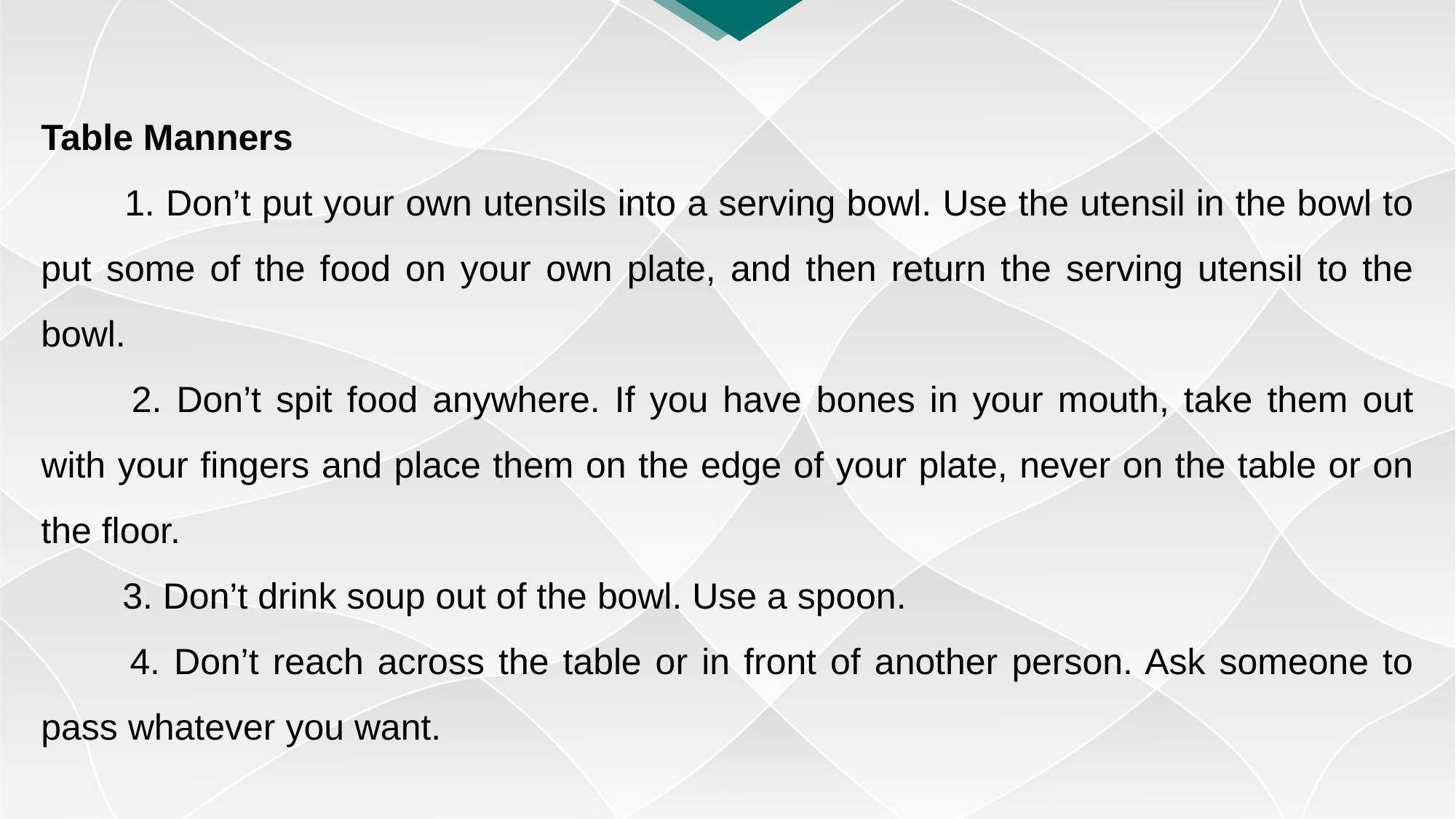

Table Manners
　　1. Don’t put your own utensils into a serving bowl. Use the utensil in the bowl to put some of the food on your own plate, and then return the serving utensil to the bowl.
　　2. Don’t spit food anywhere. If you have bones in your mouth, take them out with your fingers and place them on the edge of your plate, never on the table or on the floor.
　　3. Don’t drink soup out of the bowl. Use a spoon.
　　4. Don’t reach across the table or in front of another person. Ask someone to pass whatever you want.